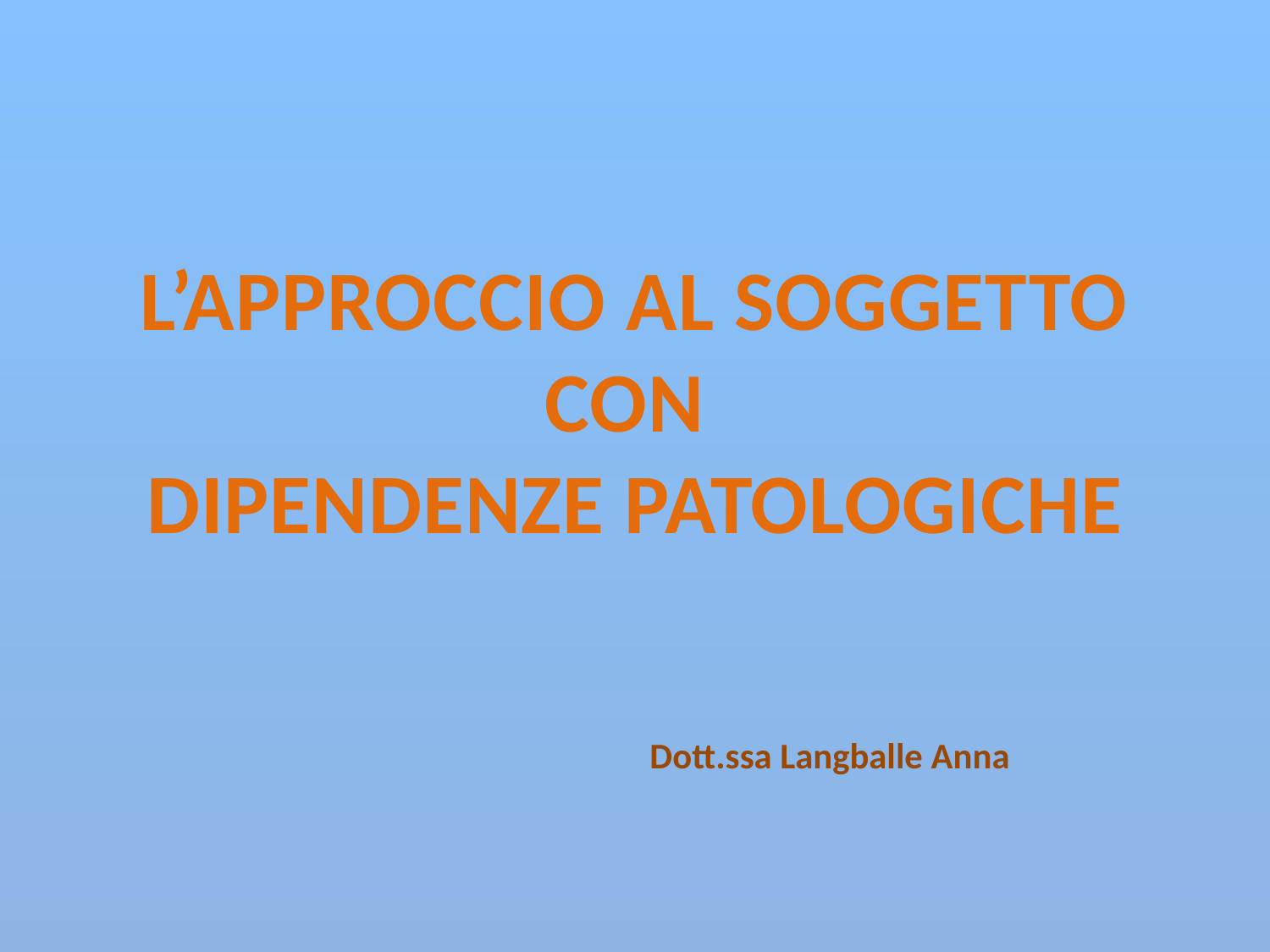

# L’APPROCCIO AL SOGGETTO CON DIPENDENZE PATOLOGICHE
Dott.ssa Langballe Anna